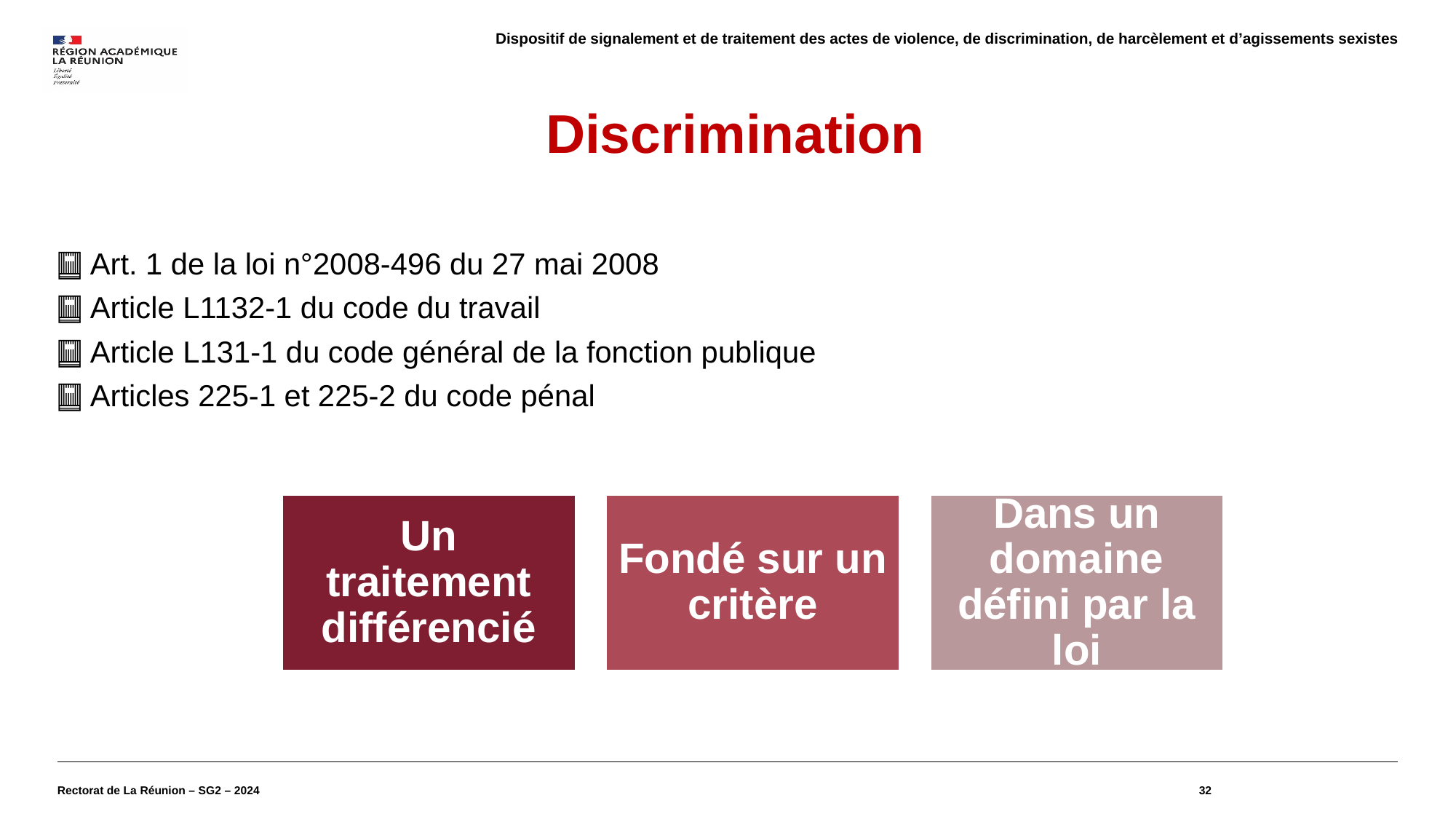

Dispositif de signalement et de traitement des actes de violence, de discrimination, de harcèlement et d’agissements sexistes
 Discrimination

📕 Art. 1 de la loi n°2008-496 du 27 mai 2008
📕 Article L1132-1 du code du travail
📕 Article L131-1 du code général de la fonction publique
📕 Articles 225-1 et 225-2 du code pénal

Un traitement différencié
Fondé sur un critère
Dans un domaine défini par la loi
Rectorat de La Réunion – SG2 – 2024
32